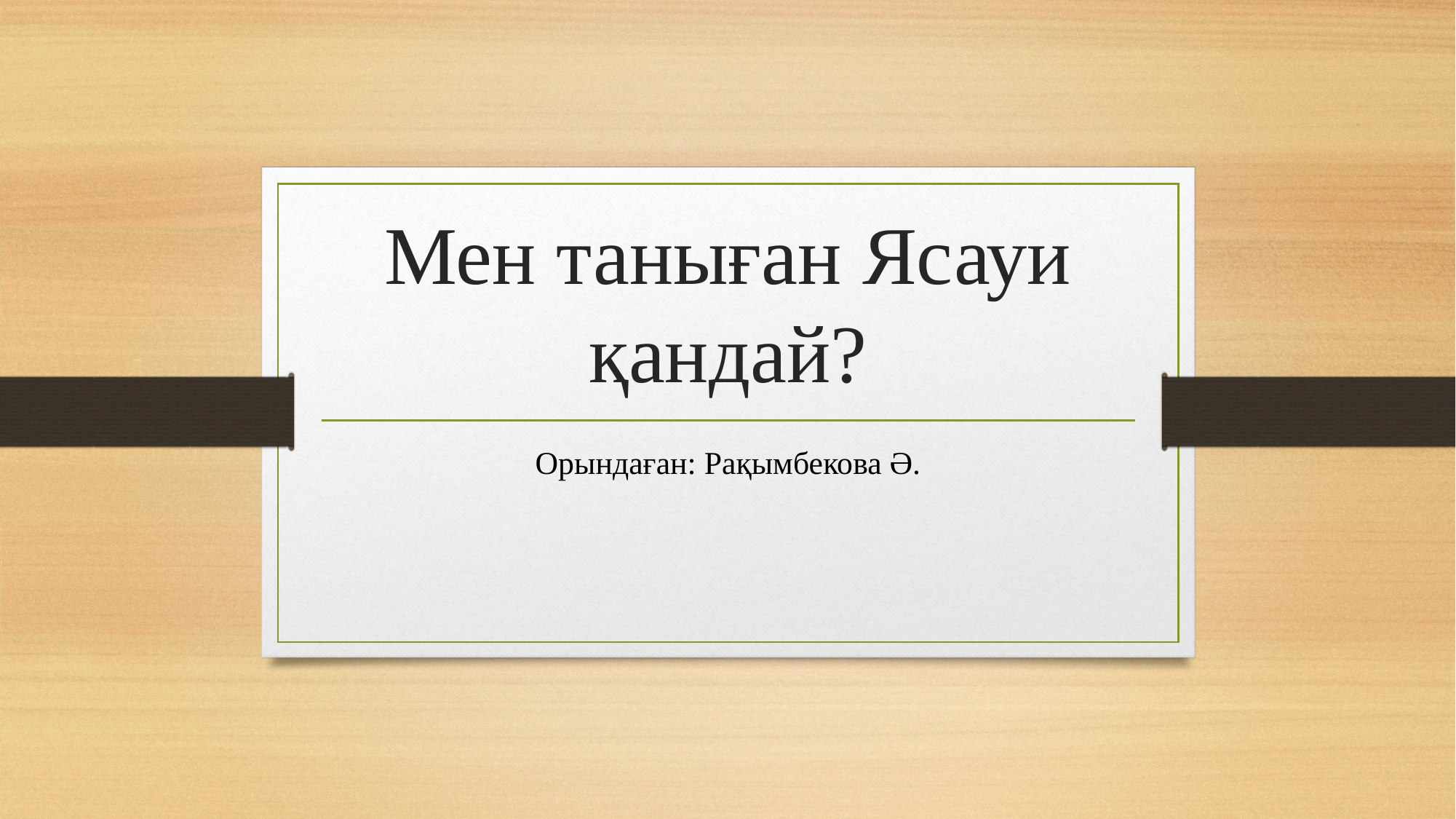

# Мен таныған Ясауи қандай?
Орындаған: Рақымбекова Ә.